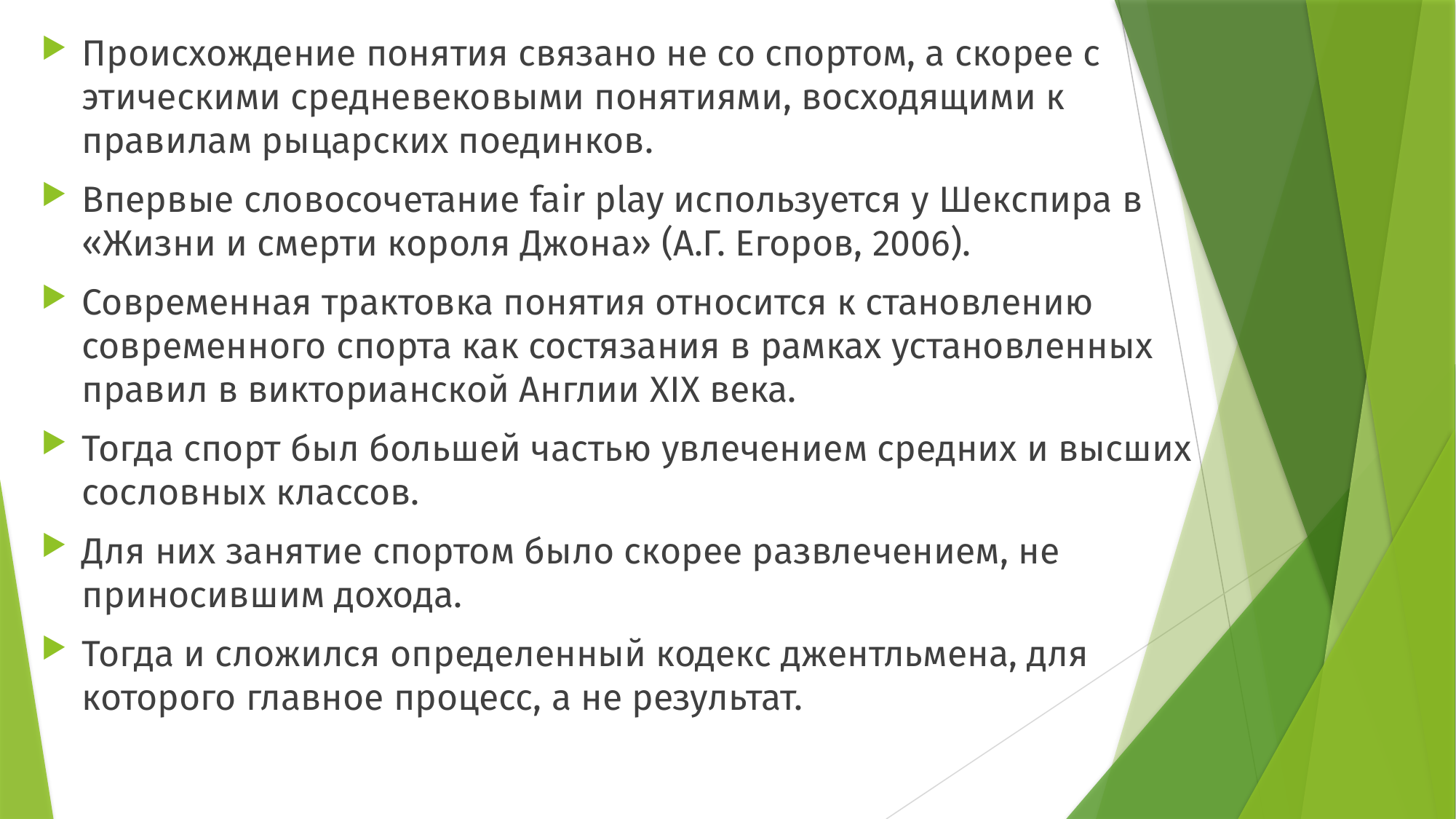

Происхождение понятия связано не со спортом, а скорее с этическими средневековыми понятиями, восходящими к правилам рыцарских поединков.
Впервые словосочетание fair play используется у Шекспира в «Жизни и смерти короля Джона» (А.Г. Егоров, 2006).
Современная трактовка понятия относится к становлению современного спорта как состязания в рамках установленных правил в викторианской Англии XIX века.
Тогда спорт был большей частью увлечением средних и высших сословных классов.
Для них занятие спортом было скорее развлечением, не приносившим дохода.
Тогда и сложился определенный кодекс джентльмена, для которого главное процесс, а не результат.